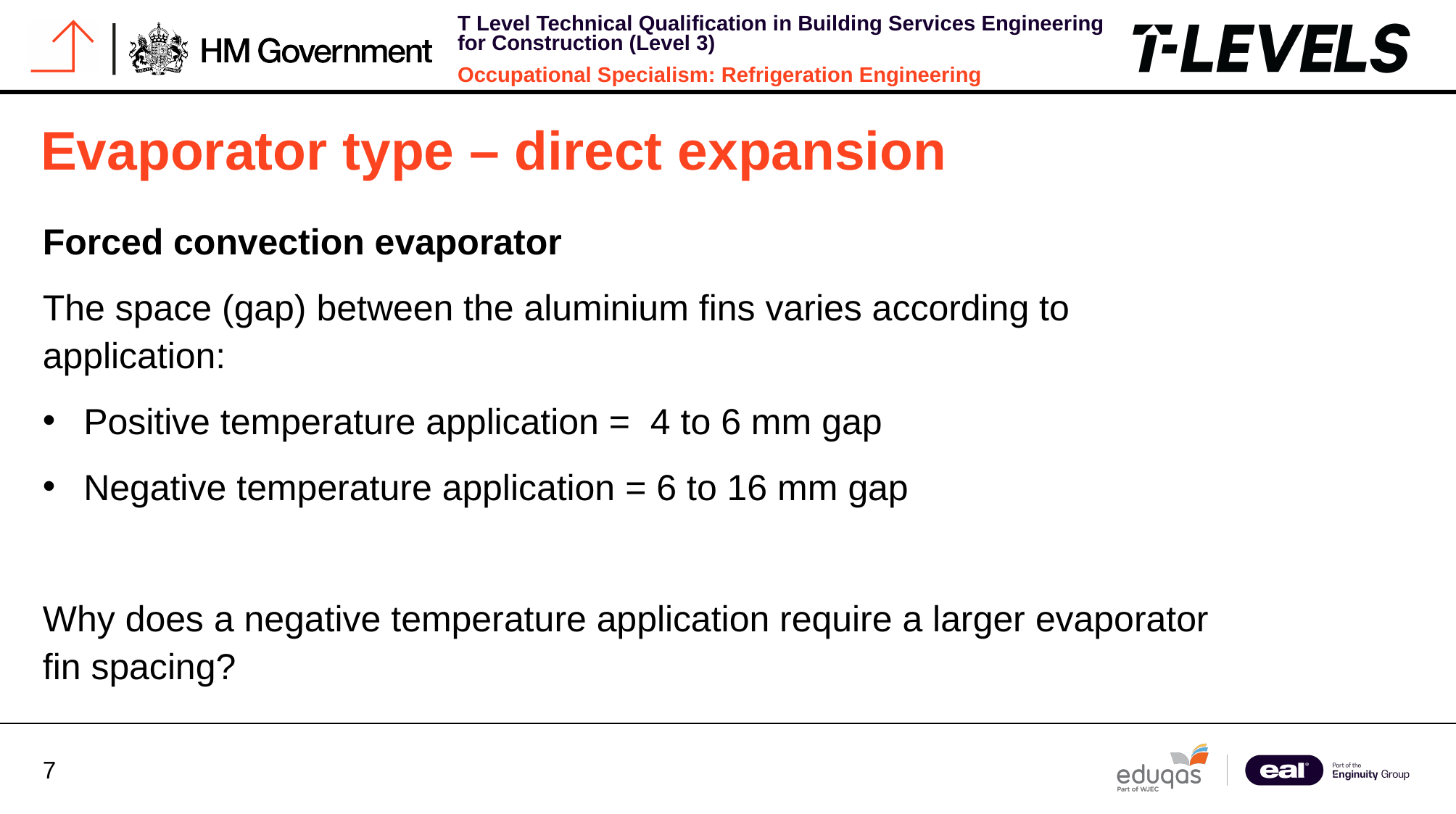

# Evaporator type – direct expansion
Forced convection evaporator
The space (gap) between the aluminium fins varies according to application:
Positive temperature application =  4 to 6 mm gap
Negative temperature application = 6 to 16 mm gap

Why does a negative temperature application require a larger evaporator fin spacing?